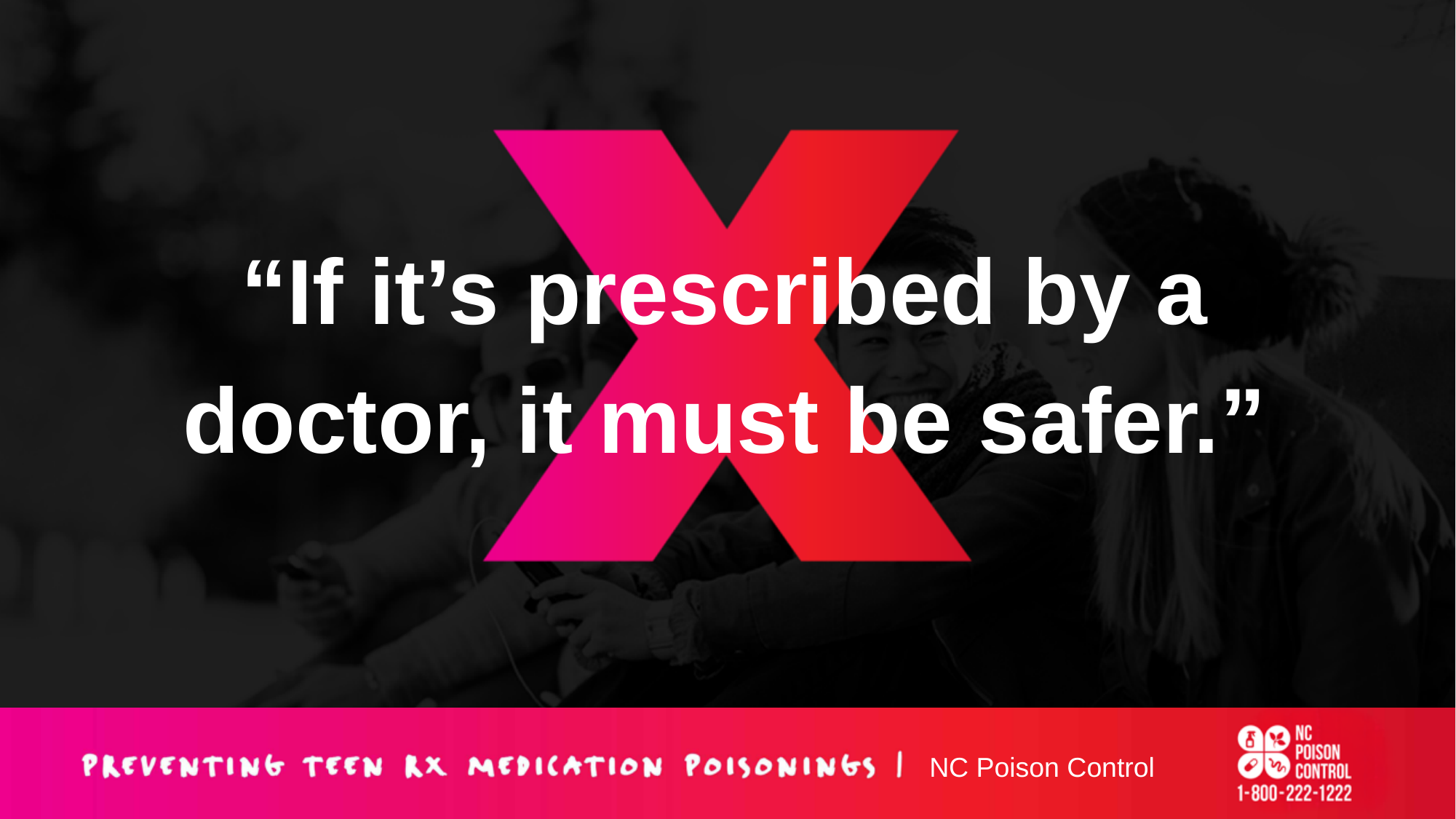

“If it’s prescribed by a doctor, it must be safer.”